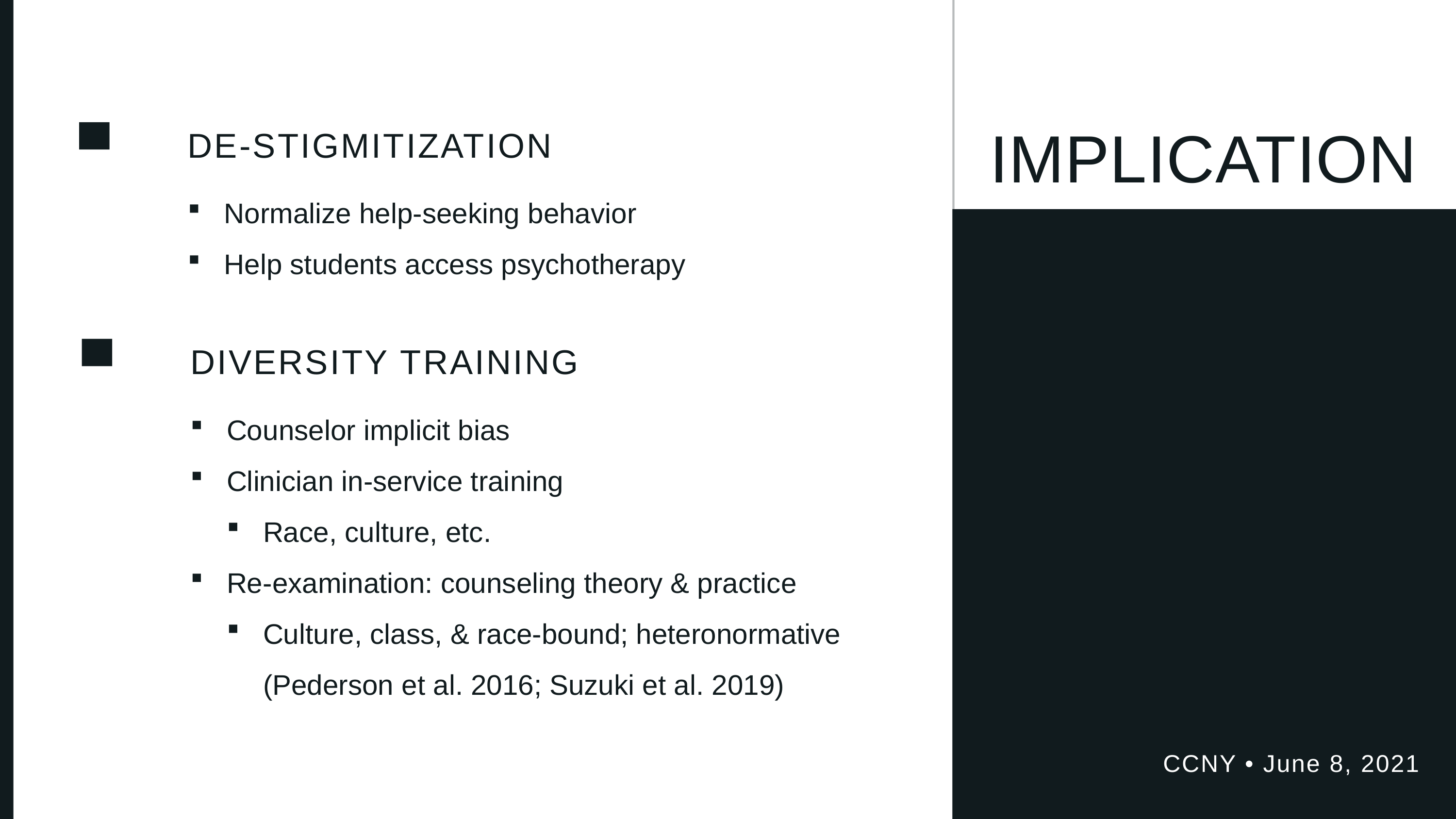

IMPLICATIONS

DE-STIGMITIZATION
Normalize help-seeking behavior
Help students access psychotherapy

CCNY • June 8, 2021
DIVERSITY TRAINING
Counselor implicit bias
Clinician in-service training
Race, culture, etc.
Re-examination: counseling theory & practice
Culture, class, & race-bound; heteronormative (Pederson et al. 2016; Suzuki et al. 2019)